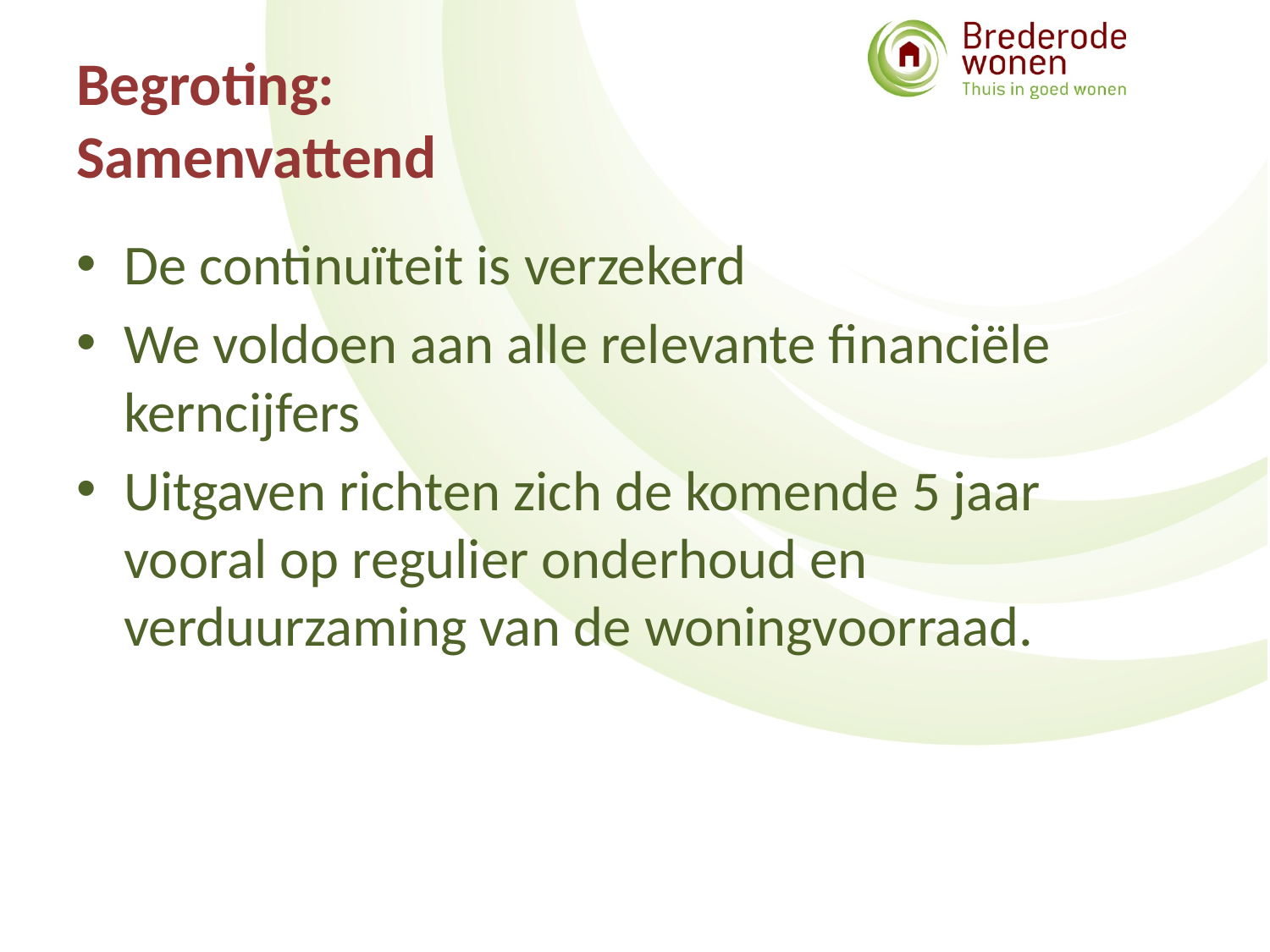

# Begroting: Samenvattend
De continuïteit is verzekerd
We voldoen aan alle relevante financiële kerncijfers
Uitgaven richten zich de komende 5 jaar vooral op regulier onderhoud en verduurzaming van de woningvoorraad.